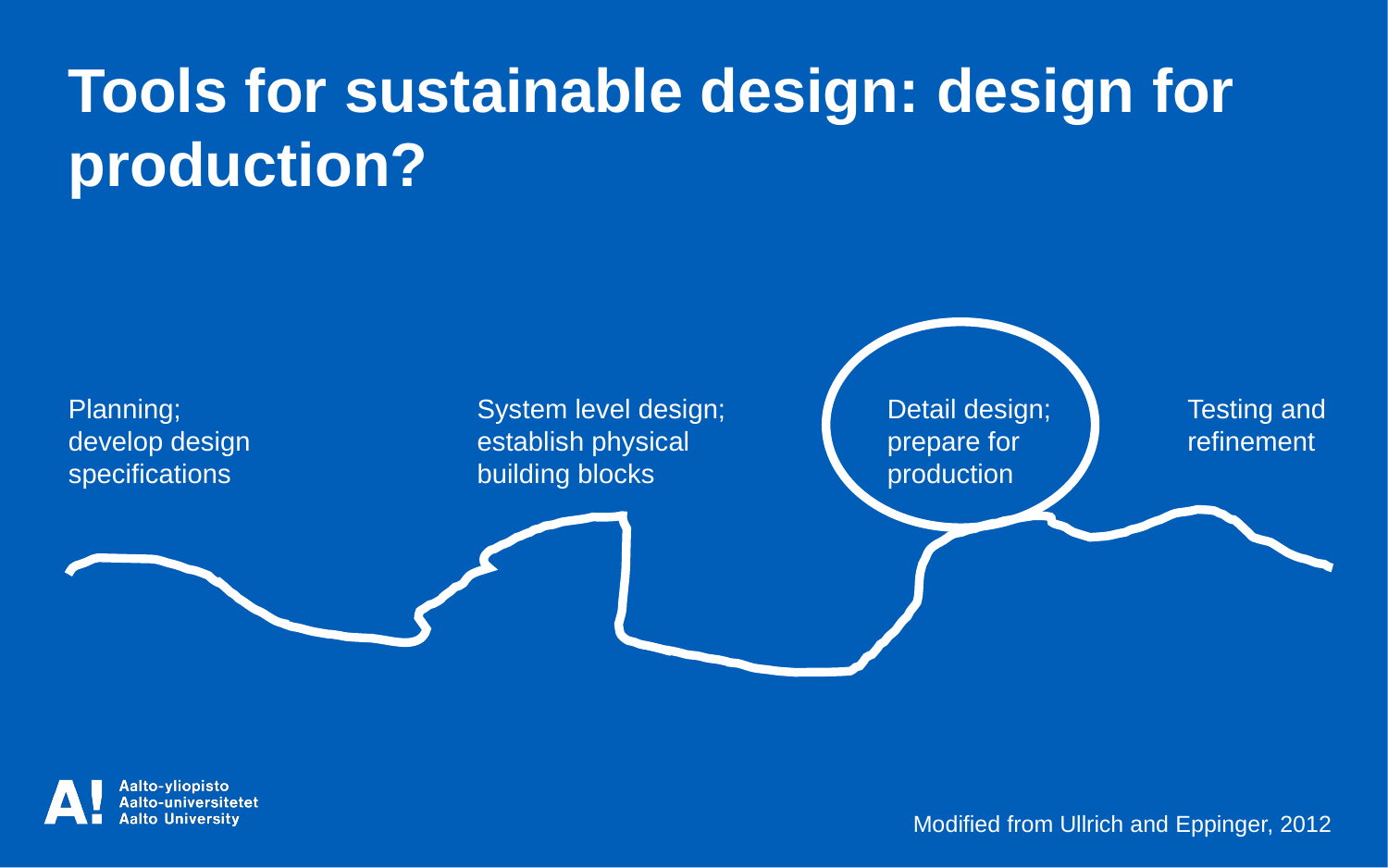

Tools for sustainable design: design for production?

Planning; develop design specifications
System level design; establish physical building blocks
Detail design; prepare for production
Testing and refinement

Modified from Ullrich and Eppinger, 2012